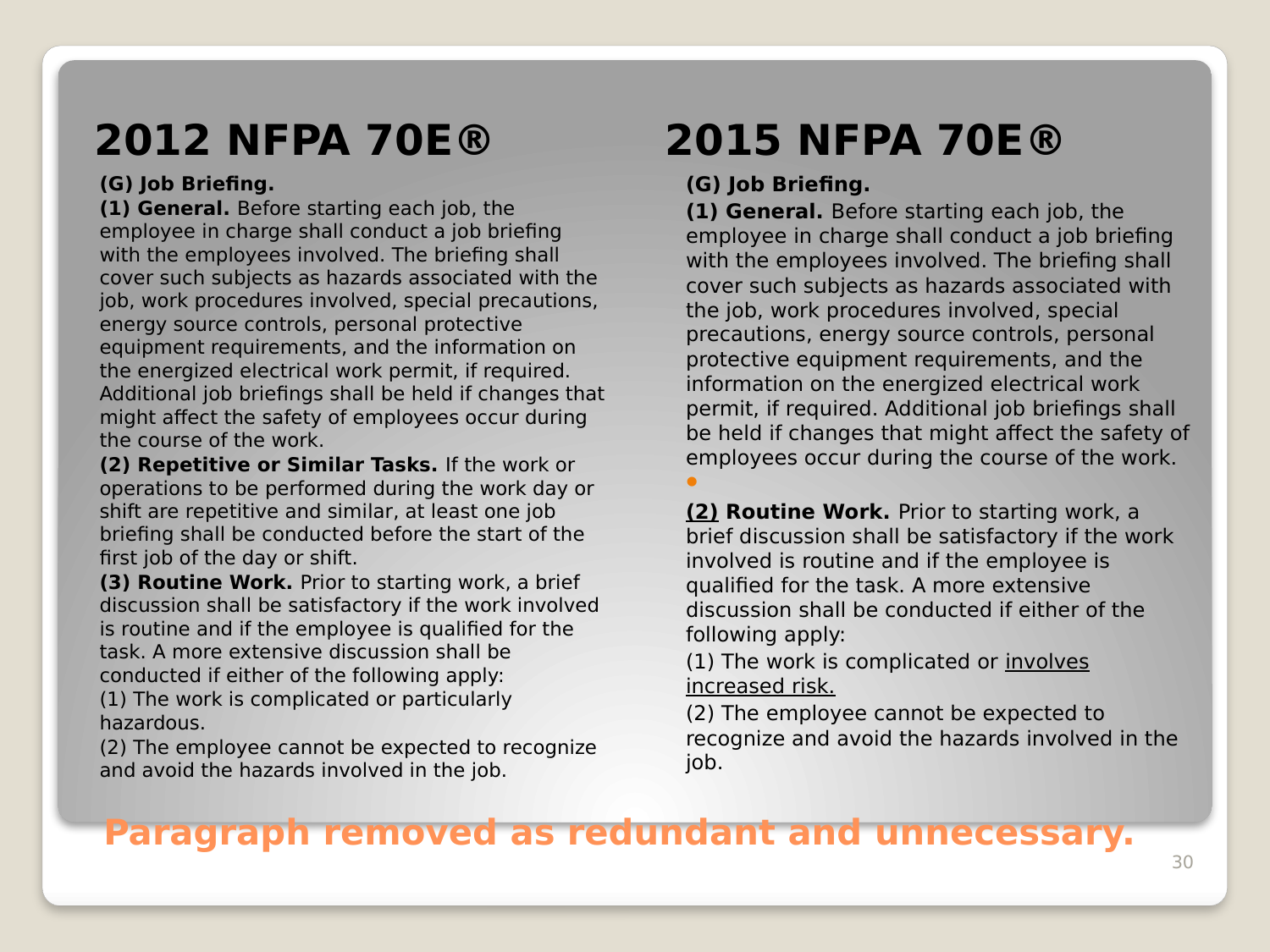

2012 NFPA 70E®
2015 NFPA 70E®
(G) Job Briefing.
(1) General. Before starting each job, the employee in charge shall conduct a job briefing with the employees involved. The briefing shall cover such subjects as hazards associated with the job, work procedures involved, special precautions, energy source controls, personal protective equipment requirements, and the information on the energized electrical work permit, if required. Additional job briefings shall be held if changes that might affect the safety of employees occur during the course of the work.
(2) Repetitive or Similar Tasks. If the work or operations to be performed during the work day or shift are repetitive and similar, at least one job briefing shall be conducted before the start of the first job of the day or shift.
(3) Routine Work. Prior to starting work, a brief discussion shall be satisfactory if the work involved is routine and if the employee is qualified for the task. A more extensive discussion shall be conducted if either of the following apply:
(1) The work is complicated or particularly hazardous.
(2) The employee cannot be expected to recognize and avoid the hazards involved in the job.

(G) Job Briefing.
(1) General. Before starting each job, the employee in charge shall conduct a job briefing with the employees involved. The briefing shall cover such subjects as hazards associated with the job, work procedures involved, special precautions, energy source controls, personal protective equipment requirements, and the information on the energized electrical work permit, if required. Additional job briefings shall be held if changes that might affect the safety of employees occur during the course of the work.

(2) Routine Work. Prior to starting work, a brief discussion shall be satisfactory if the work involved is routine and if the employee is qualified for the task. A more extensive discussion shall be conducted if either of the following apply:
(1) The work is complicated or involves increased risk.
(2) The employee cannot be expected to recognize and avoid the hazards involved in the job.

# Paragraph removed as redundant and unnecessary.
30